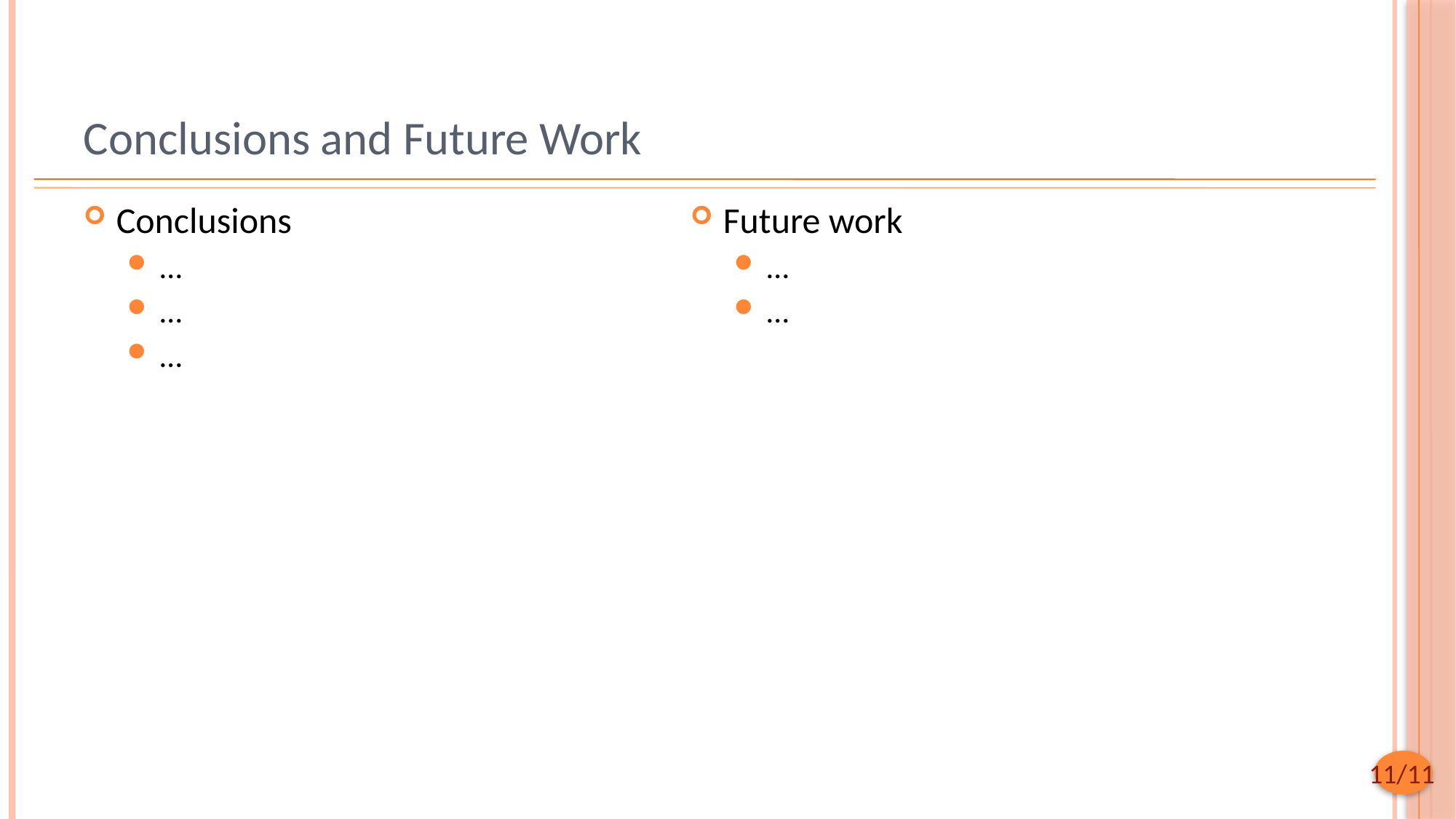

# Conclusions and Future Work
Conclusions
…
…
…
Future work
…
…